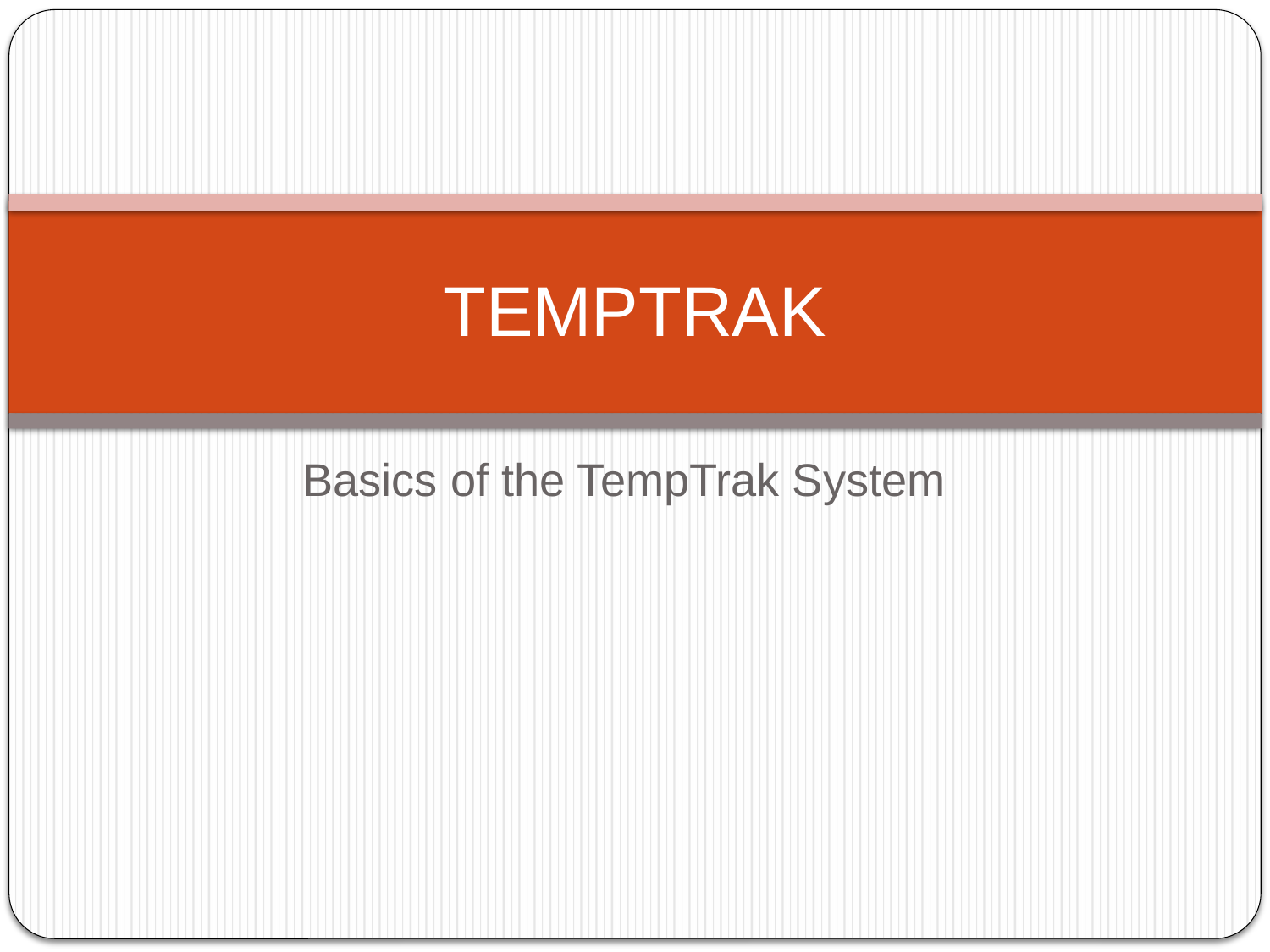

# TEMPTRAK
Basics of the TempTrak System